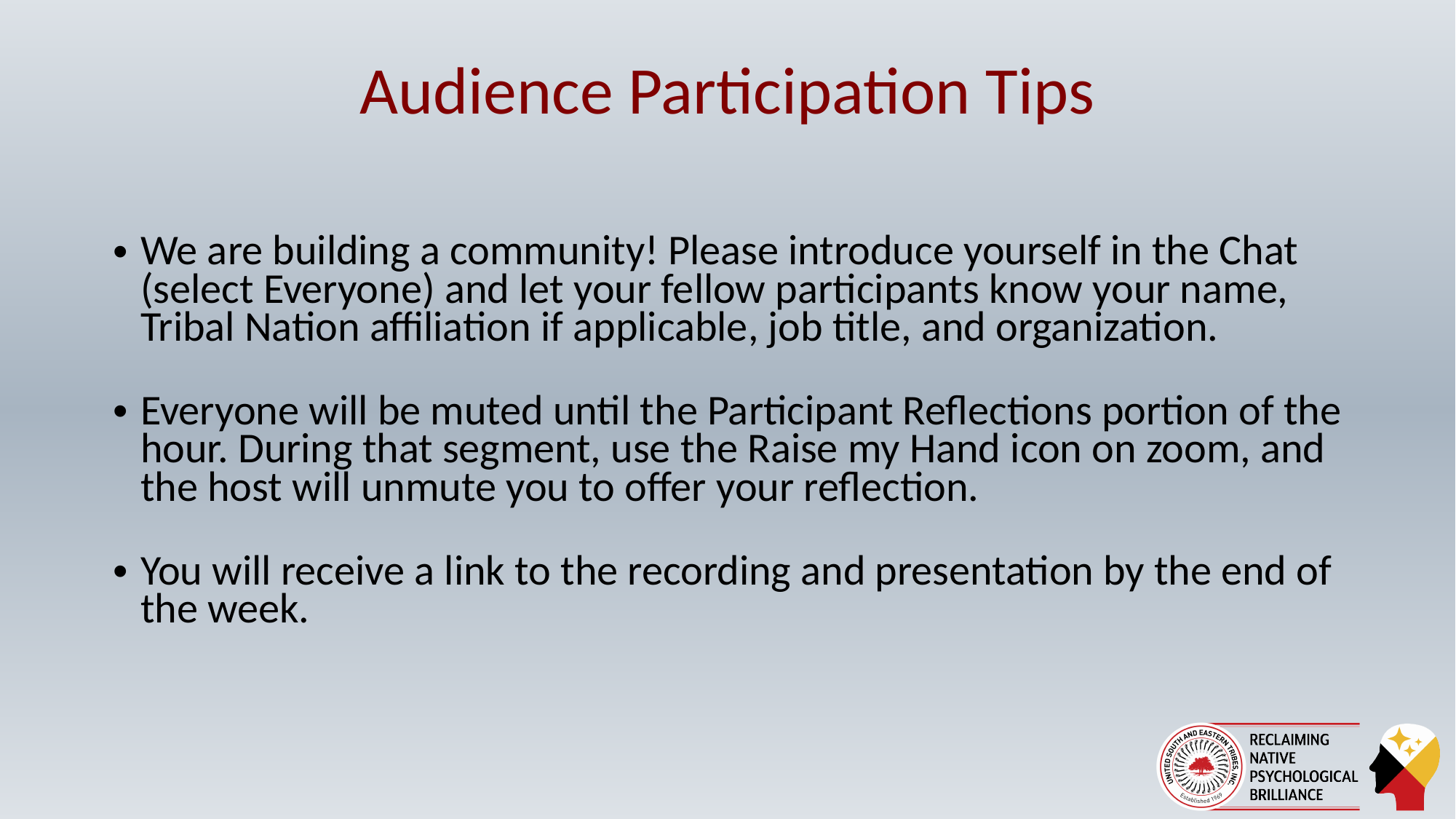

# Audience Participation Tips
We are building a community! Please introduce yourself in the Chat (select Everyone) and let your fellow participants know your name, Tribal Nation affiliation if applicable, job title, and organization.

Everyone will be muted until the Participant Reflections portion of the hour. During that segment, use the Raise my Hand icon on zoom, and the host will unmute you to offer your reflection.

You will receive a link to the recording and presentation by the end of the week.